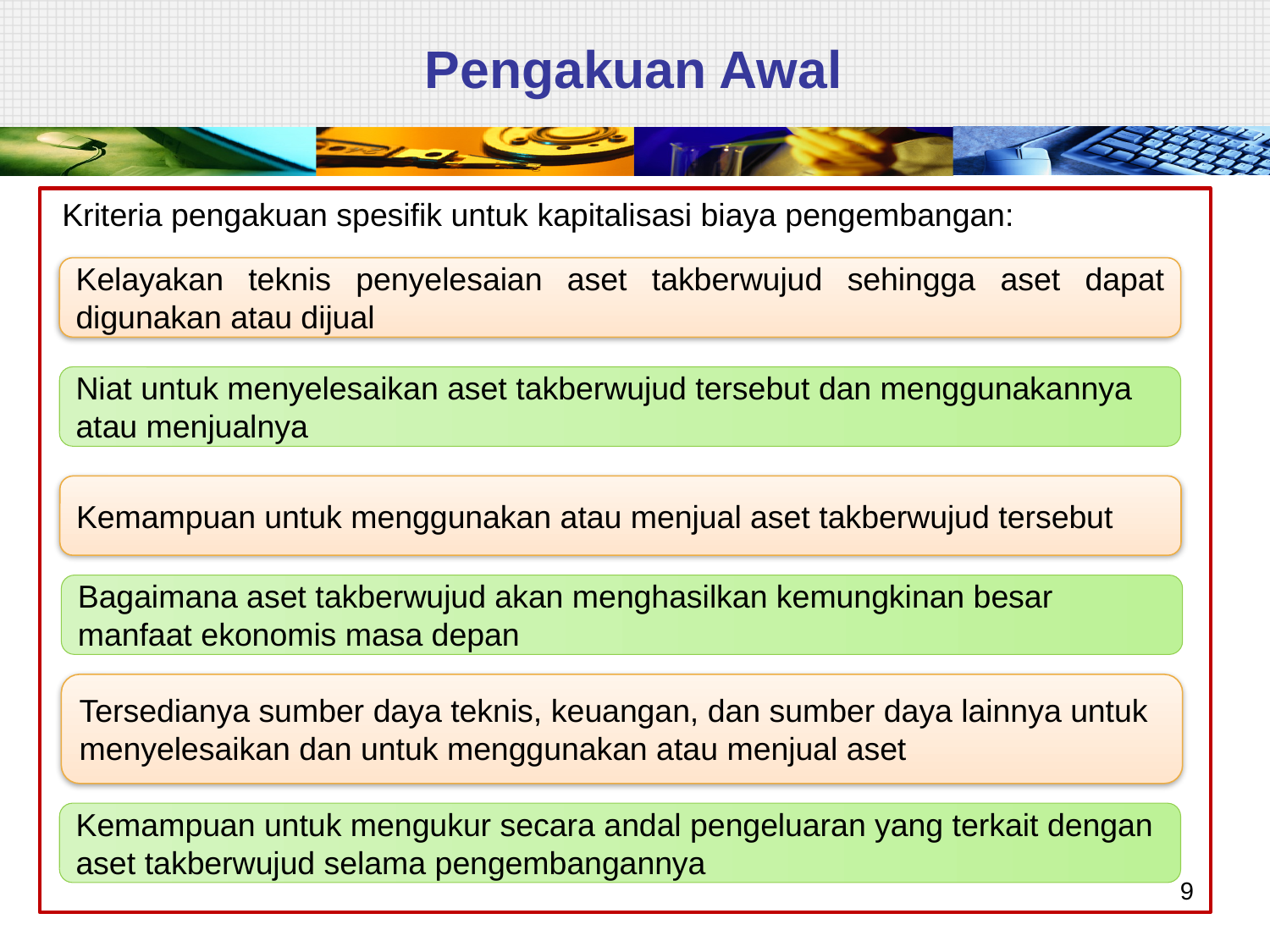

# Pengakuan Awal

Kriteria pengakuan spesifik untuk kapitalisasi biaya pengembangan:
Kelayakan teknis penyelesaian aset takberwujud sehingga aset dapat digunakan atau dijual
Niat untuk menyelesaikan aset takberwujud tersebut dan menggunakannya atau menjualnya
Kemampuan untuk menggunakan atau menjual aset takberwujud tersebut
Bagaimana aset takberwujud akan menghasilkan kemungkinan besar manfaat ekonomis masa depan
Tersedianya sumber daya teknis, keuangan, dan sumber daya lainnya untuk menyelesaikan dan untuk menggunakan atau menjual aset
Kemampuan untuk mengukur secara andal pengeluaran yang terkait dengan aset takberwujud selama pengembangannya
9